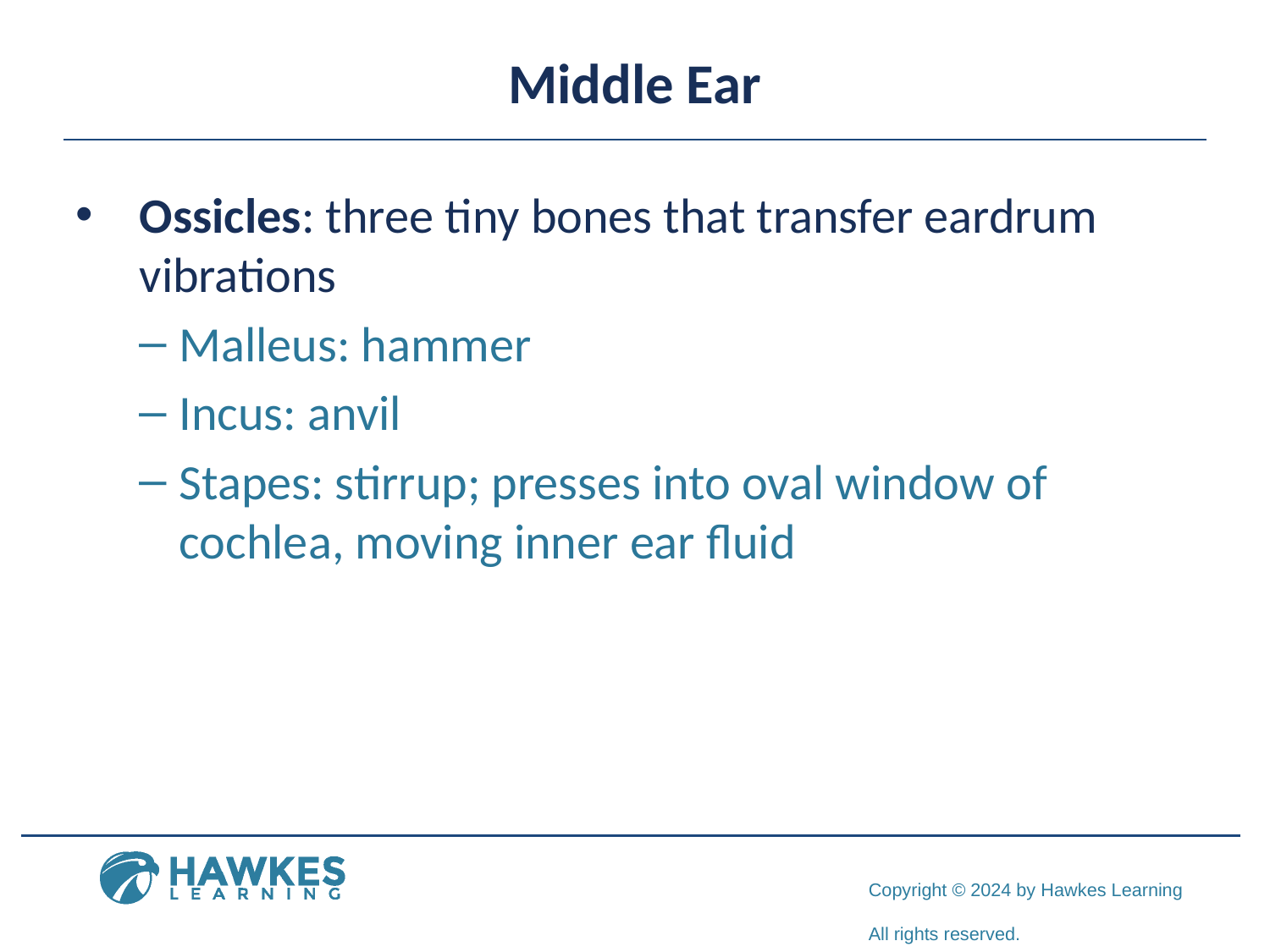

# Middle Ear
Ossicles: three tiny bones that transfer eardrum vibrations
Malleus: hammer
Incus: anvil
Stapes: stirrup; presses into oval window of cochlea, moving inner ear fluid